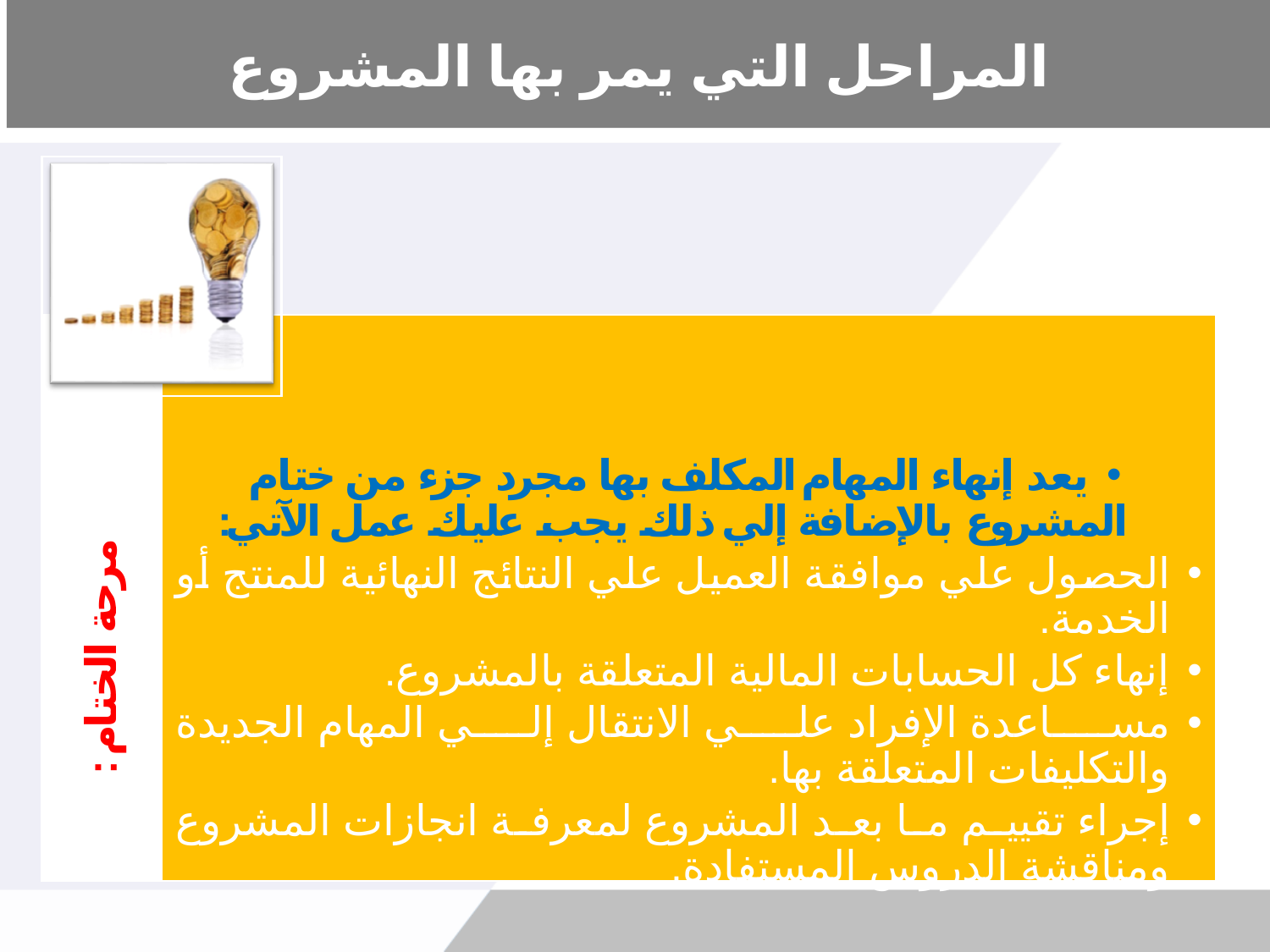

# المراحل التي يمر بها المشروع

يعد إنهاء المهام المكلف بها مجرد جزء من ختام المشروع بالإضافة إلي ذلك يجب عليك عمل الآتي:
الحصول علي موافقة العميل علي النتائج النهائية للمنتج أو الخدمة.
إنهاء كل الحسابات المالية المتعلقة بالمشروع.
مساعدة الإفراد علي الانتقال إلي المهام الجديدة والتكليفات المتعلقة بها.
إجراء تقييم ما بعد المشروع لمعرفة انجازات المشروع ومناقشة الدروس المستفادة.

 مرحة الختام :